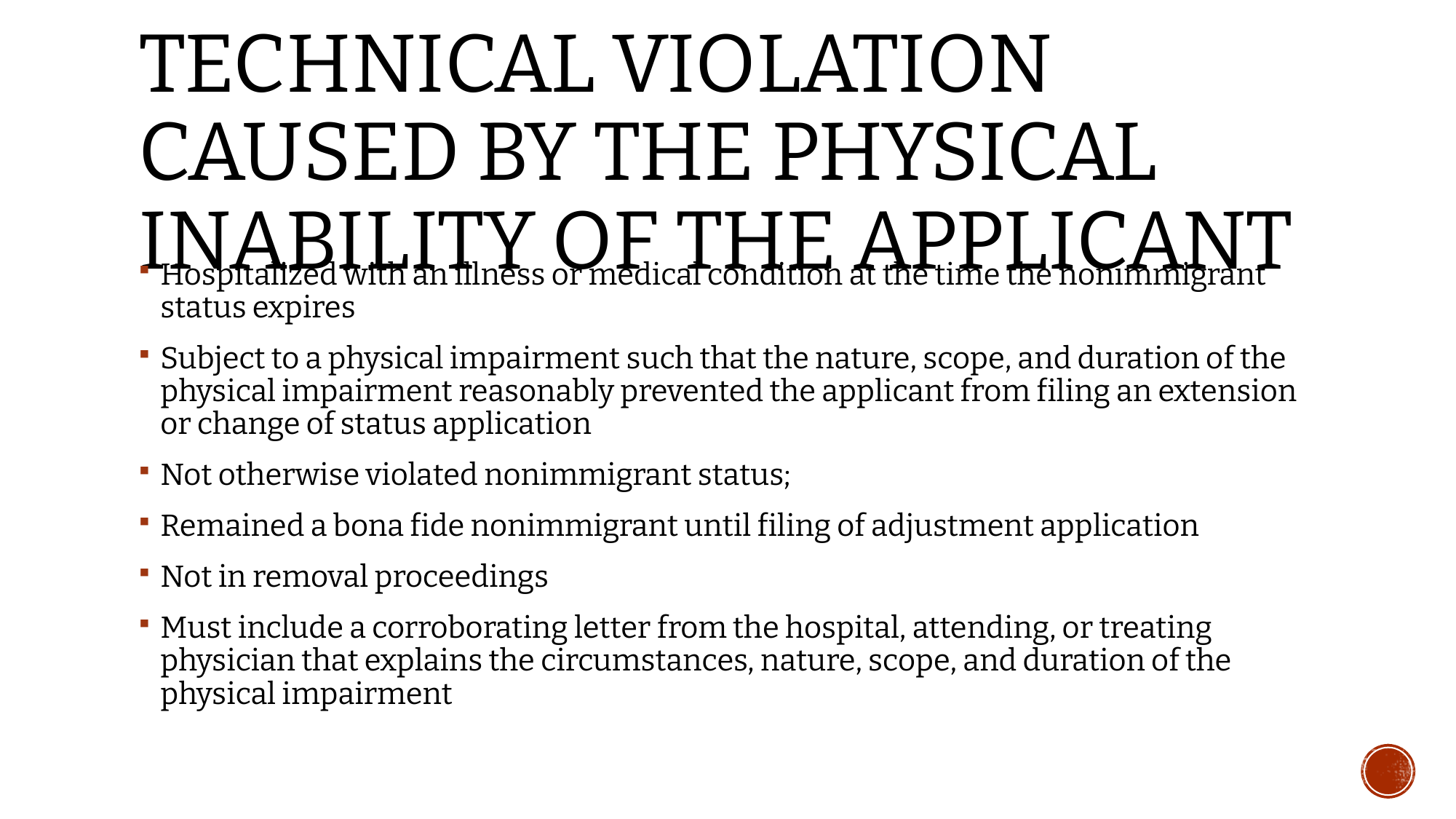

# Technical Violation Caused by the Physical Inability of the Applicant
Hospitalized with an illness or medical condition at the time the nonimmigrant status expires
Subject to a physical impairment such that the nature, scope, and duration of the physical impairment reasonably prevented the applicant from filing an extension or change of status application
Not otherwise violated nonimmigrant status;
Remained a bona fide nonimmigrant until filing of adjustment application​
Not in removal proceedings
Must include a corroborating letter from the hospital, attending, or treating physician that explains the circumstances, nature, scope, and duration of the physical impairment